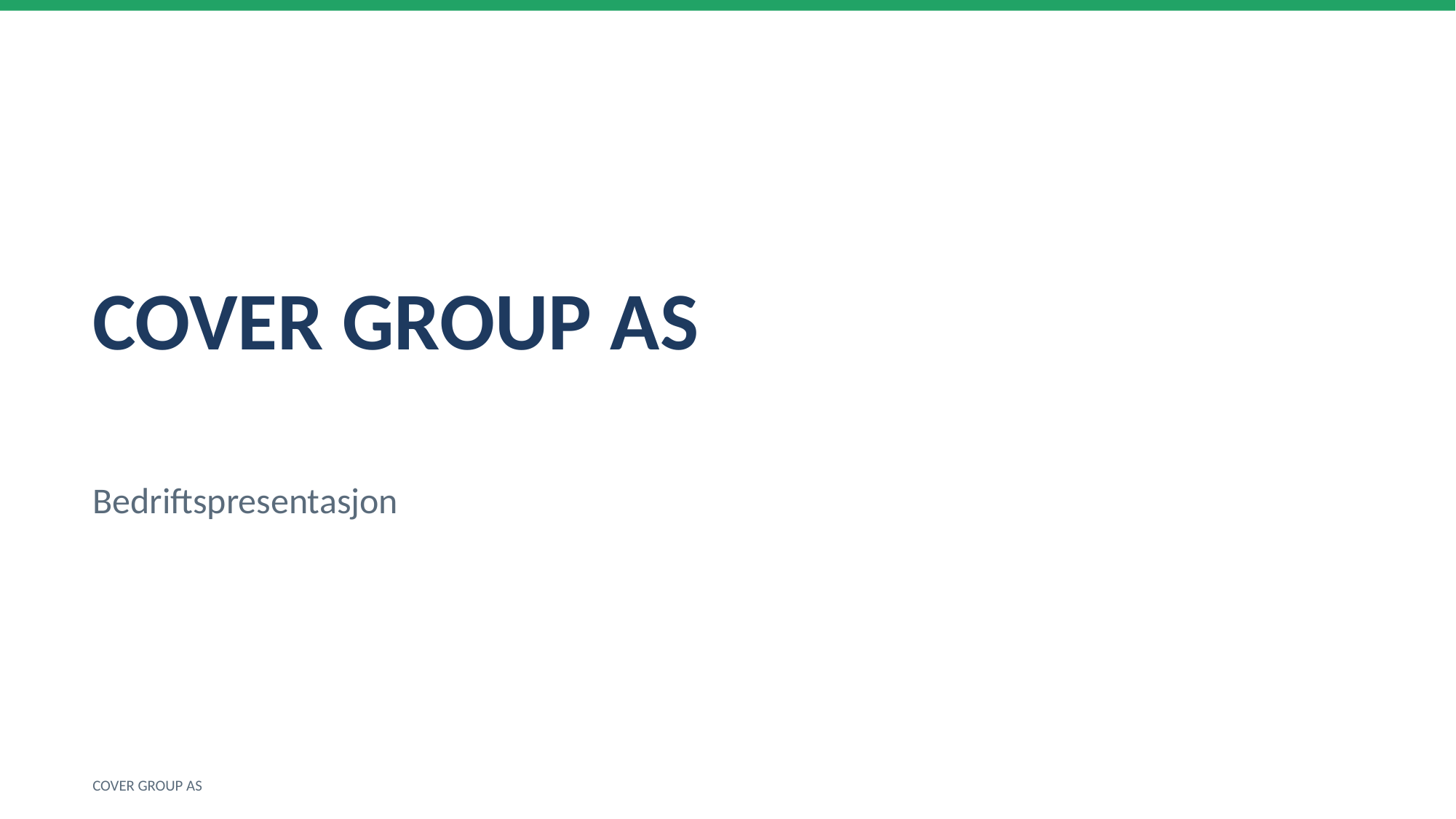

COVER GROUP AS
Bedriftspresentasjon
COVER GROUP AS